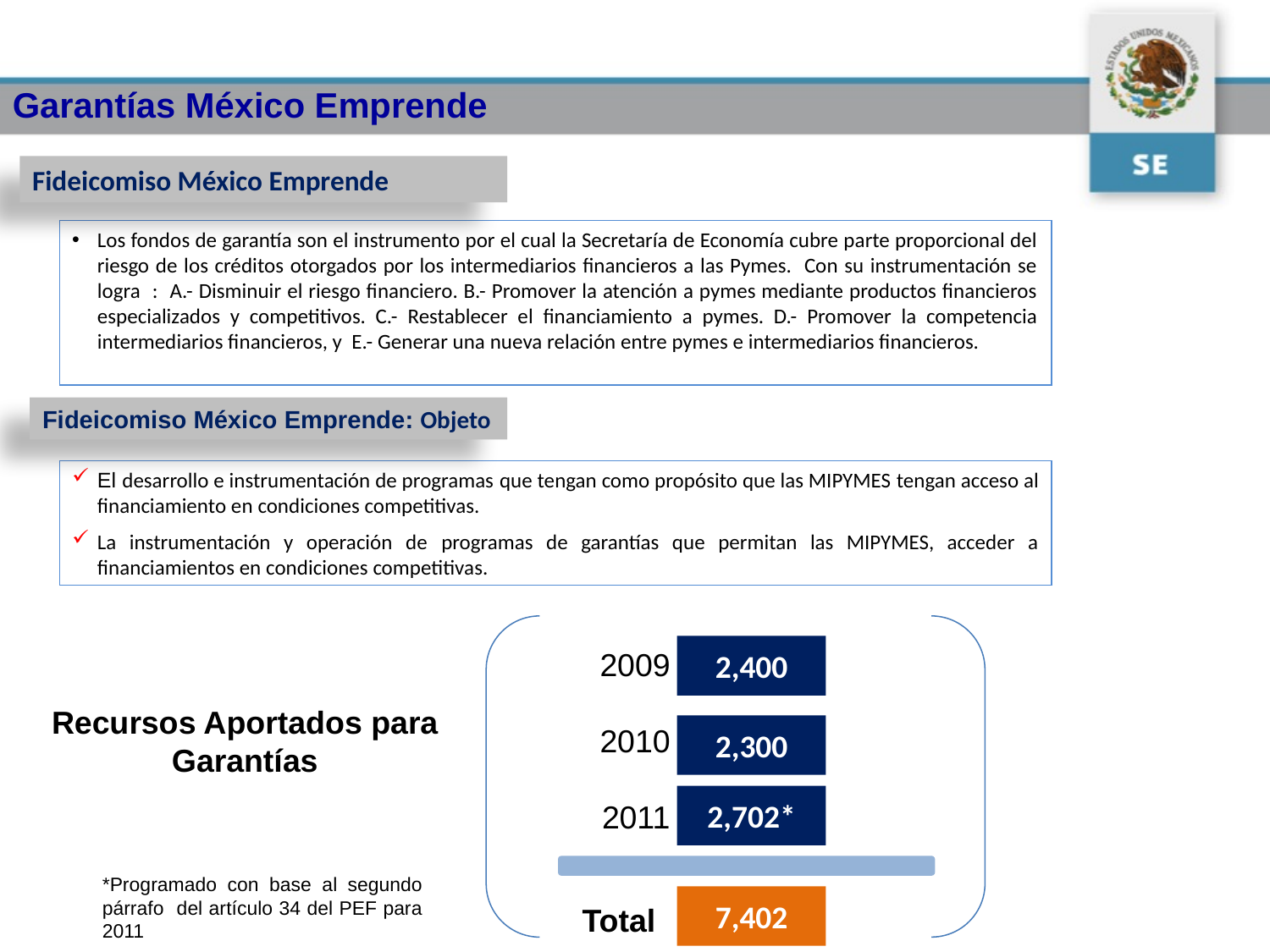

Garantías México Emprende
Fideicomiso México Emprende
Los fondos de garantía son el instrumento por el cual la Secretaría de Economía cubre parte proporcional del riesgo de los créditos otorgados por los intermediarios financieros a las Pymes.  Con su instrumentación se logra  :  A.- Disminuir el riesgo financiero. B.- Promover la atención a pymes mediante productos financieros especializados y competitivos. C.- Restablecer el financiamiento a pymes. D.- Promover la competencia intermediarios financieros, y  E.- Generar una nueva relación entre pymes e intermediarios financieros.

Fideicomiso México Emprende: Objeto
El desarrollo e instrumentación de programas que tengan como propósito que las MIPYMES tengan acceso al financiamiento en condiciones competitivas.
La instrumentación y operación de programas de garantías que permitan las MIPYMES, acceder a financiamientos en condiciones competitivas.

2009

2010

2011

2,400
Recursos Aportados para Garantías
2,300
2,702*

*Programado con base al segundo párrafo  del artículo 34 del PEF para 2011
7,402
Total